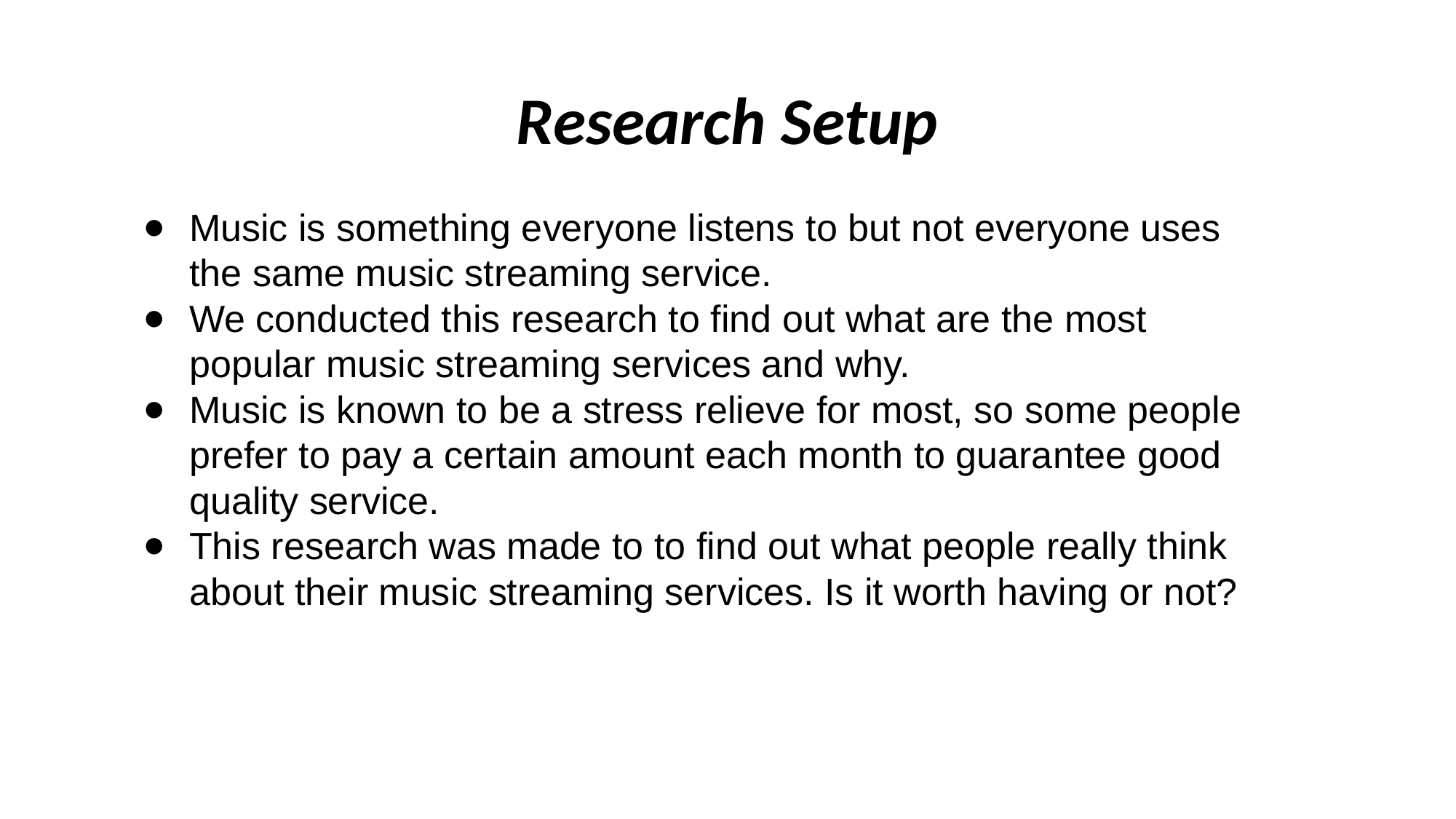

# Research Setup
Music is something everyone listens to but not everyone uses the same music streaming service.
We conducted this research to find out what are the most popular music streaming services and why.
Music is known to be a stress relieve for most, so some people prefer to pay a certain amount each month to guarantee good quality service.
This research was made to to find out what people really think about their music streaming services. Is it worth having or not?